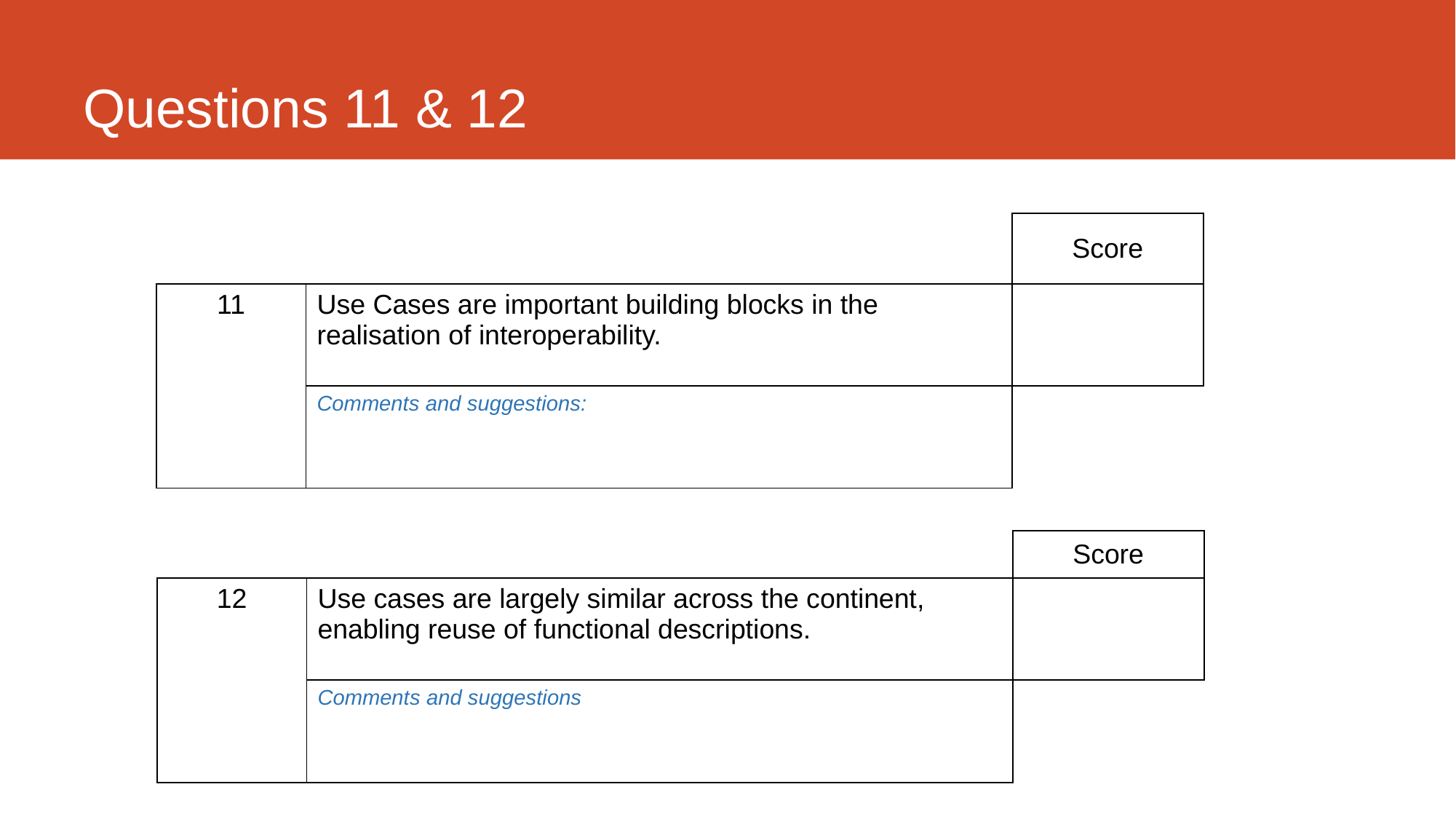

# Questions 11 & 12
|  |
| --- |
|  |  | Score |
| --- | --- | --- |
| 11 | Use Cases are important building blocks in the realisation of interoperability. |  |
|  | Comments and suggestions: |  |
|  |  | Score |
| --- | --- | --- |
| 12 | Use cases are largely similar across the continent, enabling reuse of functional descriptions. |  |
|  | Comments and suggestions |  |